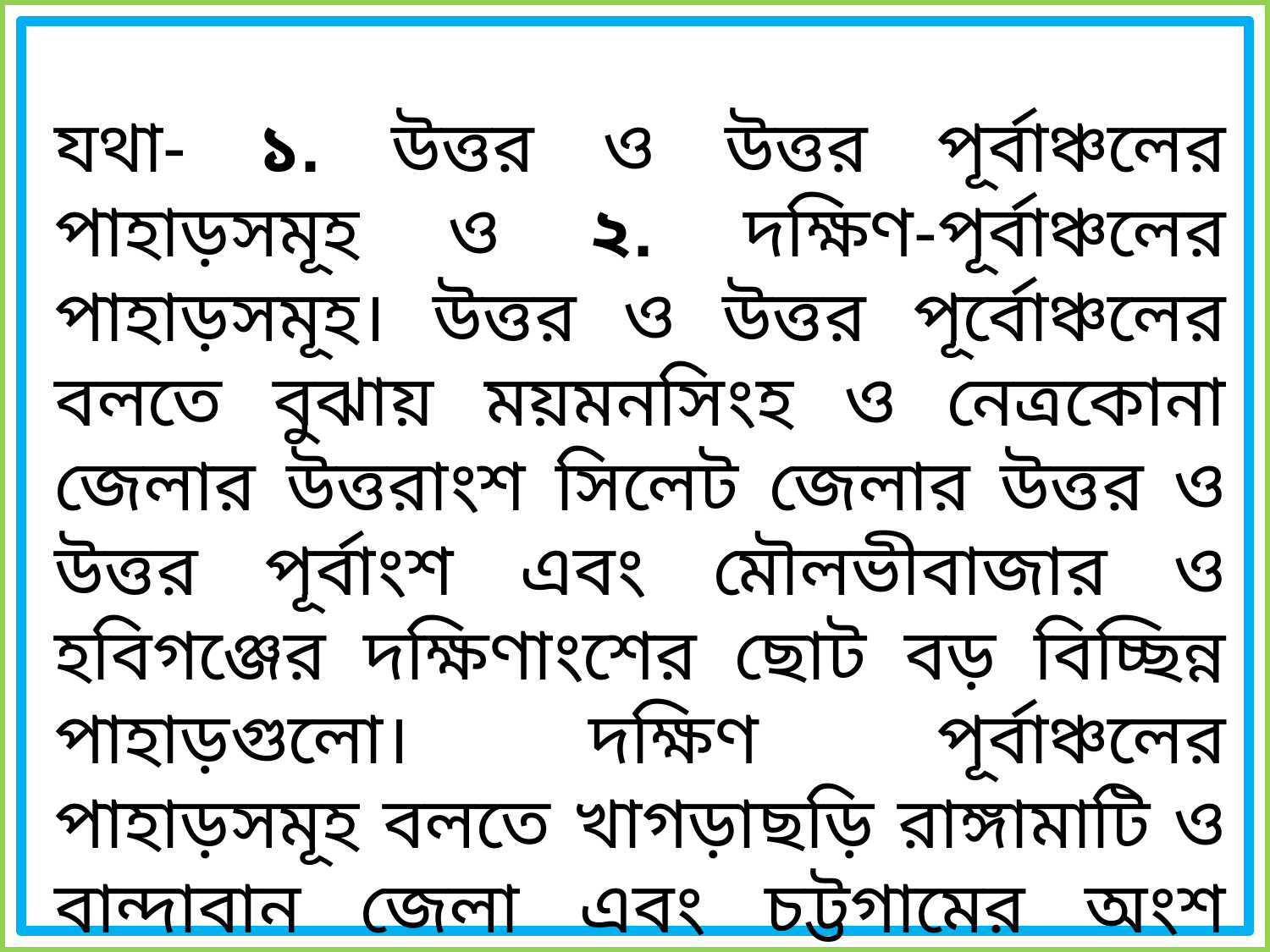

যথা- ১. উত্তর ও উত্তর পূর্বাঞ্চলের পাহাড়সমূহ ও ২. দক্ষিণ-পূর্বাঞ্চলের পাহাড়সমূহ। উত্তর ও উত্তর পূর্বোঞ্চলের বলতে বুঝায় ময়মনসিংহ ও নেত্রকোনা জেলার উত্তরাংশ সিলেট জেলার উত্তর ও উত্তর পূর্বাংশ এবং মৌলভীবাজার ও হবিগঞ্জের দক্ষিণাংশের ছােট বড় বিচ্ছিন্ন পাহাড়গুলাে। দক্ষিণ পূর্বাঞ্চলের পাহাড়সমূহ বলতে খাগড়াছড়ি রাঙ্গামাটি ও বান্দাবান জেলা এবং চট্টগামের অংশ বিশেষ এ অন্তর্গত পাহাড় কে বুঝায়। এ পাহাড়সমূহ গড় উচ্চতা ৬১০ মিটার ।